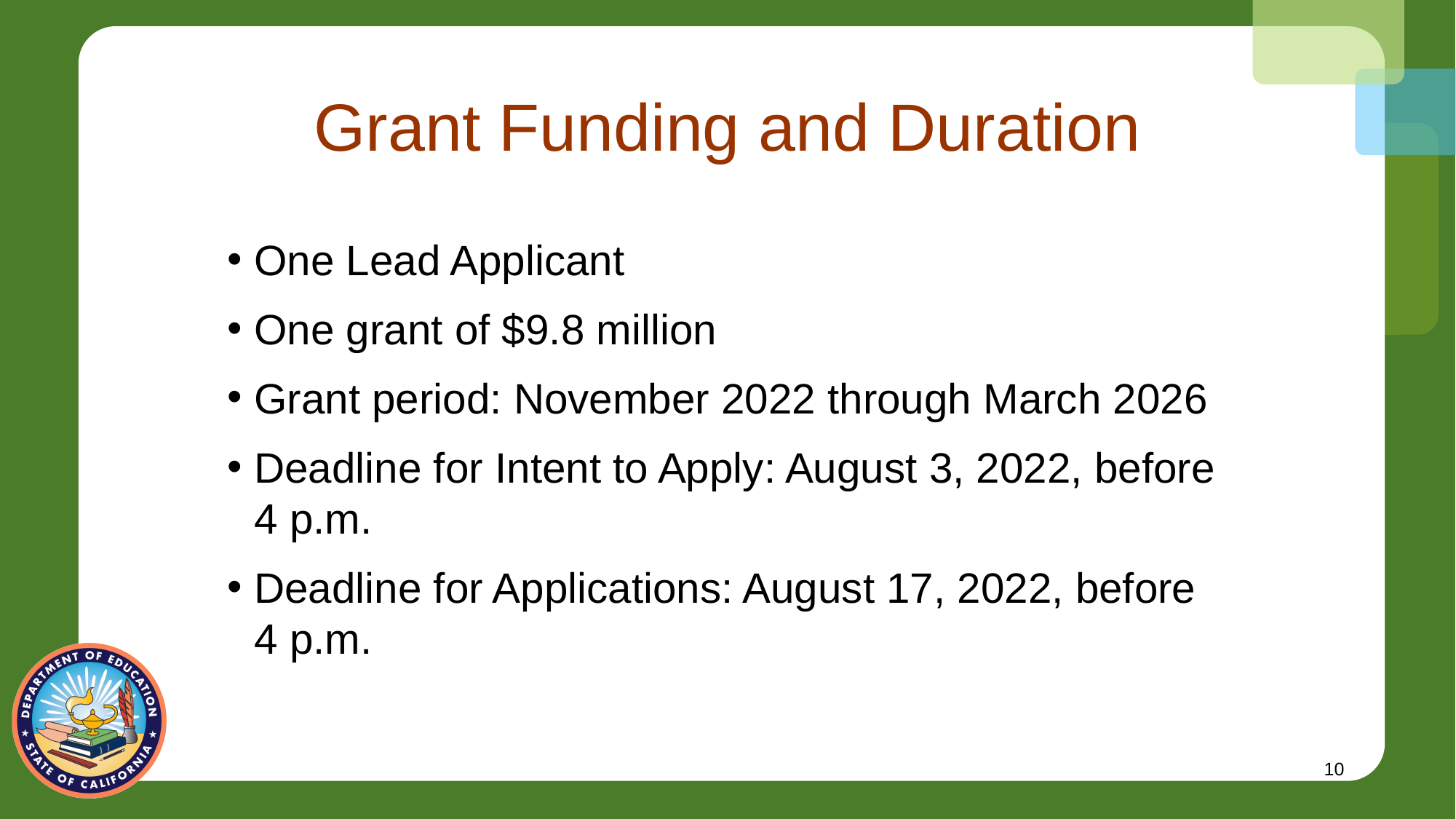

# Grant Funding and Duration
One Lead Applicant
One grant of $9.8 million
Grant period: November 2022 through March 2026
Deadline for Intent to Apply: August 3, 2022, before 4 p.m.
Deadline for Applications: August 17, 2022, before  4 p.m.
10